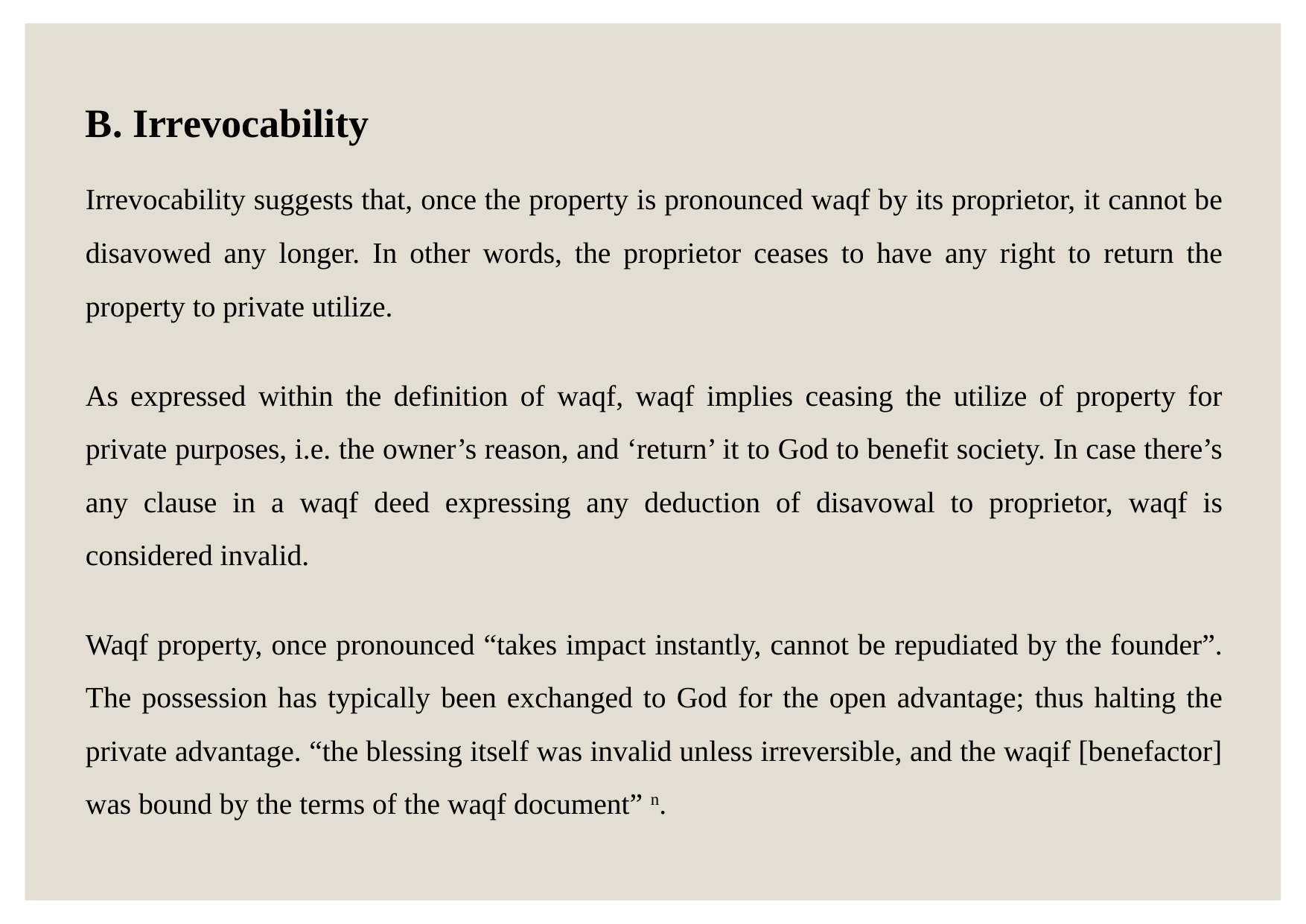

B. Irrevocability
Irrevocability suggests that, once the property is pronounced waqf by its proprietor, it cannot be disavowed any longer. In other words, the proprietor ceases to have any right to return the property to private utilize.
As expressed within the definition of waqf, waqf implies ceasing the utilize of property for private purposes, i.e. the owner’s reason, and ‘return’ it to God to benefit society. In case there’s any clause in a waqf deed expressing any deduction of disavowal to proprietor, waqf is considered invalid.
Waqf property, once pronounced “takes impact instantly, cannot be repudiated by the founder”. The possession has typically been exchanged to God for the open advantage; thus halting the private advantage. “the blessing itself was invalid unless irreversible, and the waqif [benefactor] was bound by the terms of the waqf document” n.